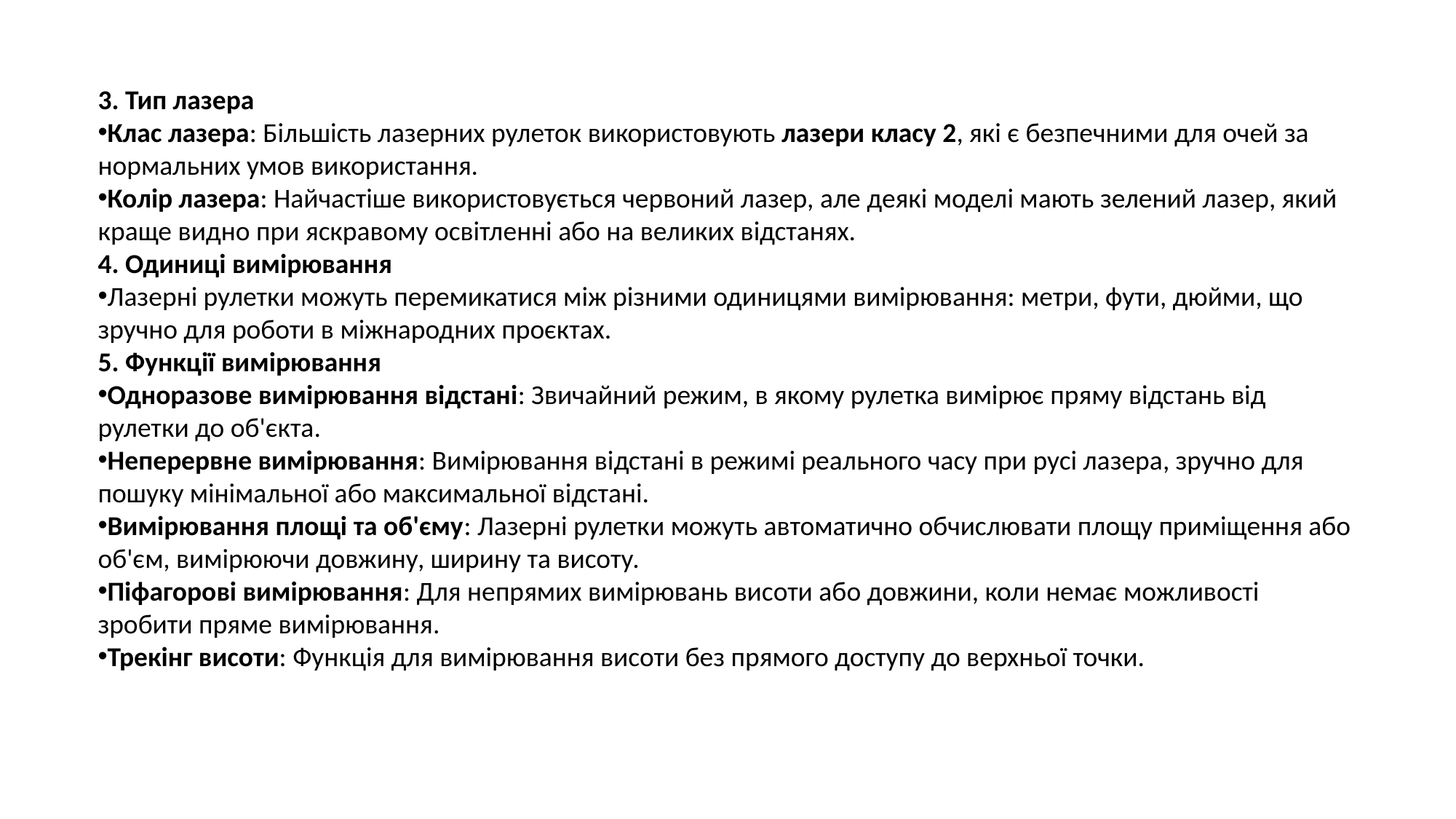

3. Тип лазера
Клас лазера: Більшість лазерних рулеток використовують лазери класу 2, які є безпечними для очей за нормальних умов використання.
Колір лазера: Найчастіше використовується червоний лазер, але деякі моделі мають зелений лазер, який краще видно при яскравому освітленні або на великих відстанях.
4. Одиниці вимірювання
Лазерні рулетки можуть перемикатися між різними одиницями вимірювання: метри, фути, дюйми, що зручно для роботи в міжнародних проєктах.
5. Функції вимірювання
Одноразове вимірювання відстані: Звичайний режим, в якому рулетка вимірює пряму відстань від рулетки до об'єкта.
Неперервне вимірювання: Вимірювання відстані в режимі реального часу при русі лазера, зручно для пошуку мінімальної або максимальної відстані.
Вимірювання площі та об'єму: Лазерні рулетки можуть автоматично обчислювати площу приміщення або об'єм, вимірюючи довжину, ширину та висоту.
Піфагорові вимірювання: Для непрямих вимірювань висоти або довжини, коли немає можливості зробити пряме вимірювання.
Трекінг висоти: Функція для вимірювання висоти без прямого доступу до верхньої точки.